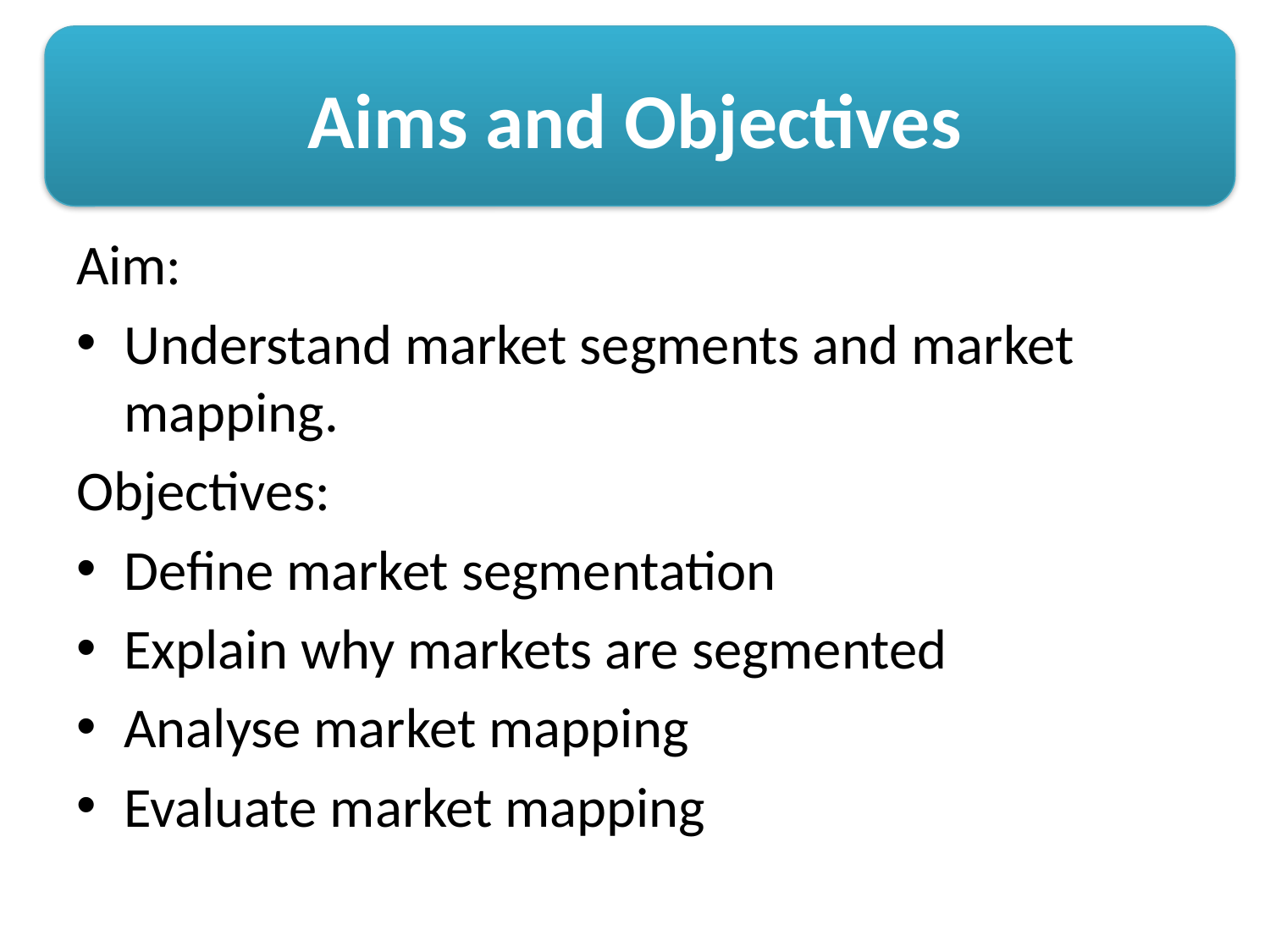

# Aims and Objectives
Aim:
Understand market segments and market mapping.
Objectives:
Define market segmentation
Explain why markets are segmented
Analyse market mapping
Evaluate market mapping